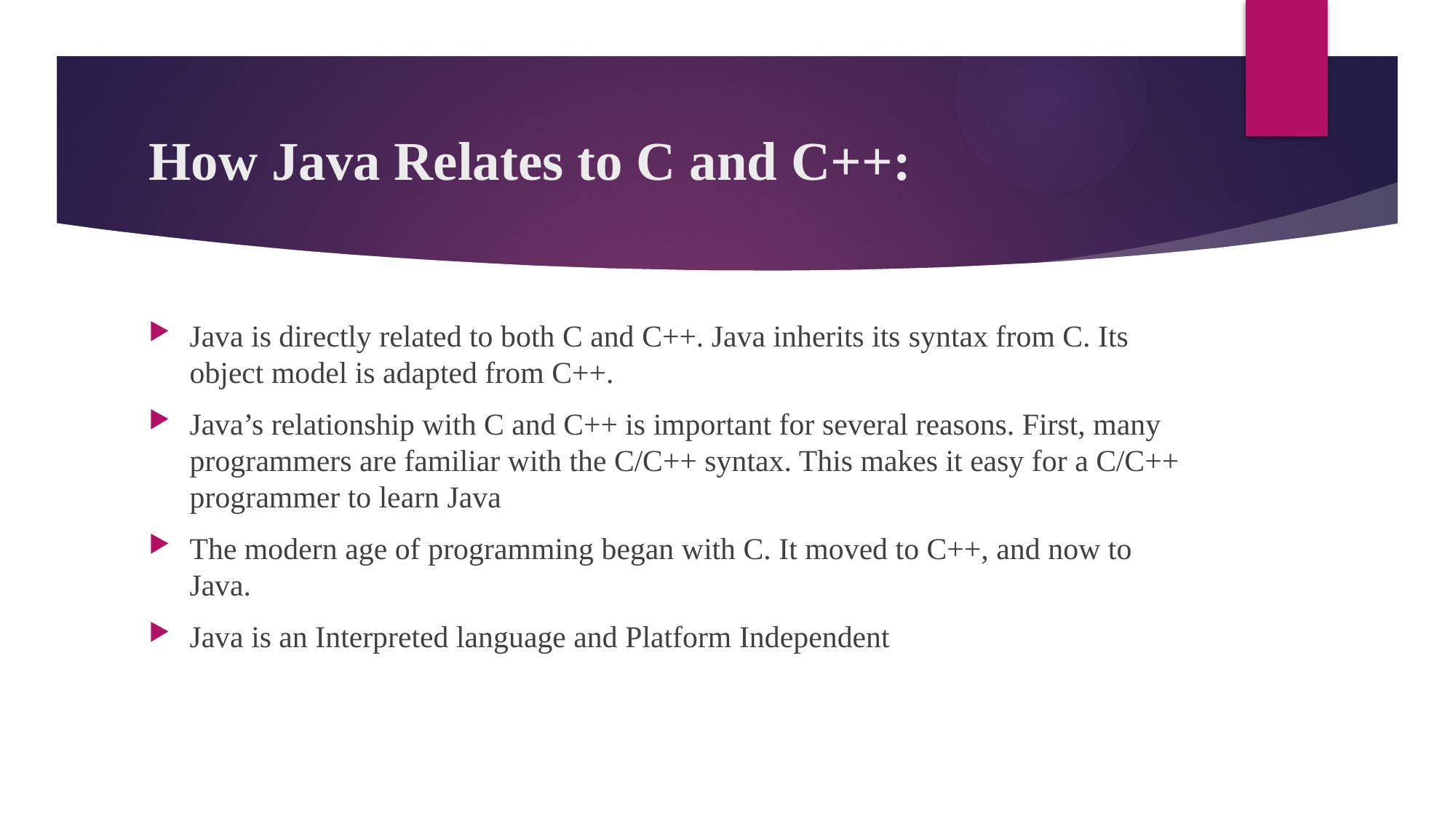

# How Java Relates to C and C++:
Java is directly related to both C and C++. Java inherits its syntax from C. Its object model is adapted from C++.
Java’s relationship with C and C++ is important for several reasons. First, many programmers are familiar with the C/C++ syntax. This makes it easy for a C/C++ programmer to learn Java
The modern age of programming began with C. It moved to C++, and now to Java.
Java is an Interpreted language and Platform Independent